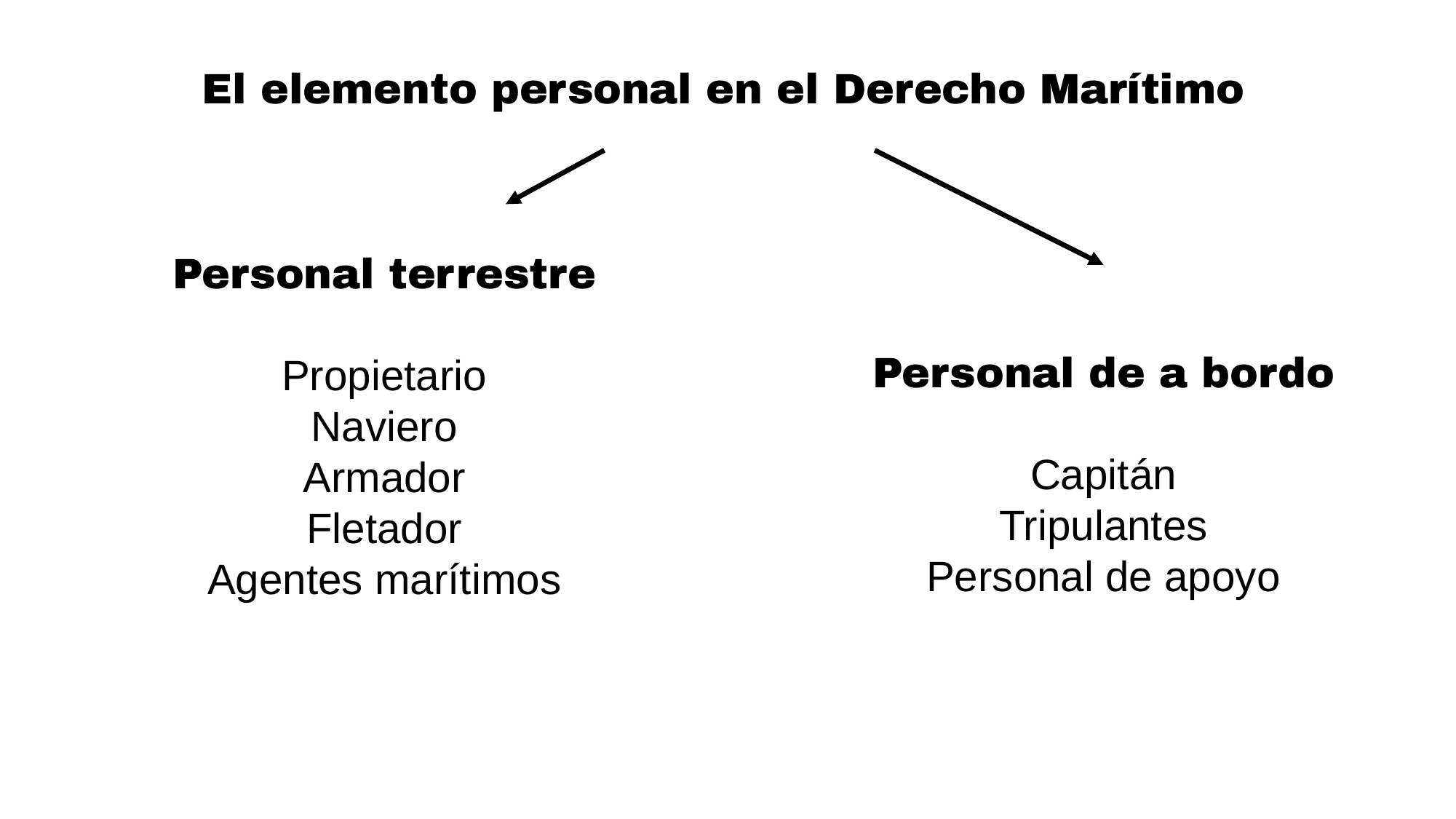

El elemento personal en el Derecho Marítimo
Personal terrestre

Propietario
Naviero
Armador
Fletador
Agentes marítimos
Personal de a bordo

Capitán
Tripulantes
Personal de apoyo